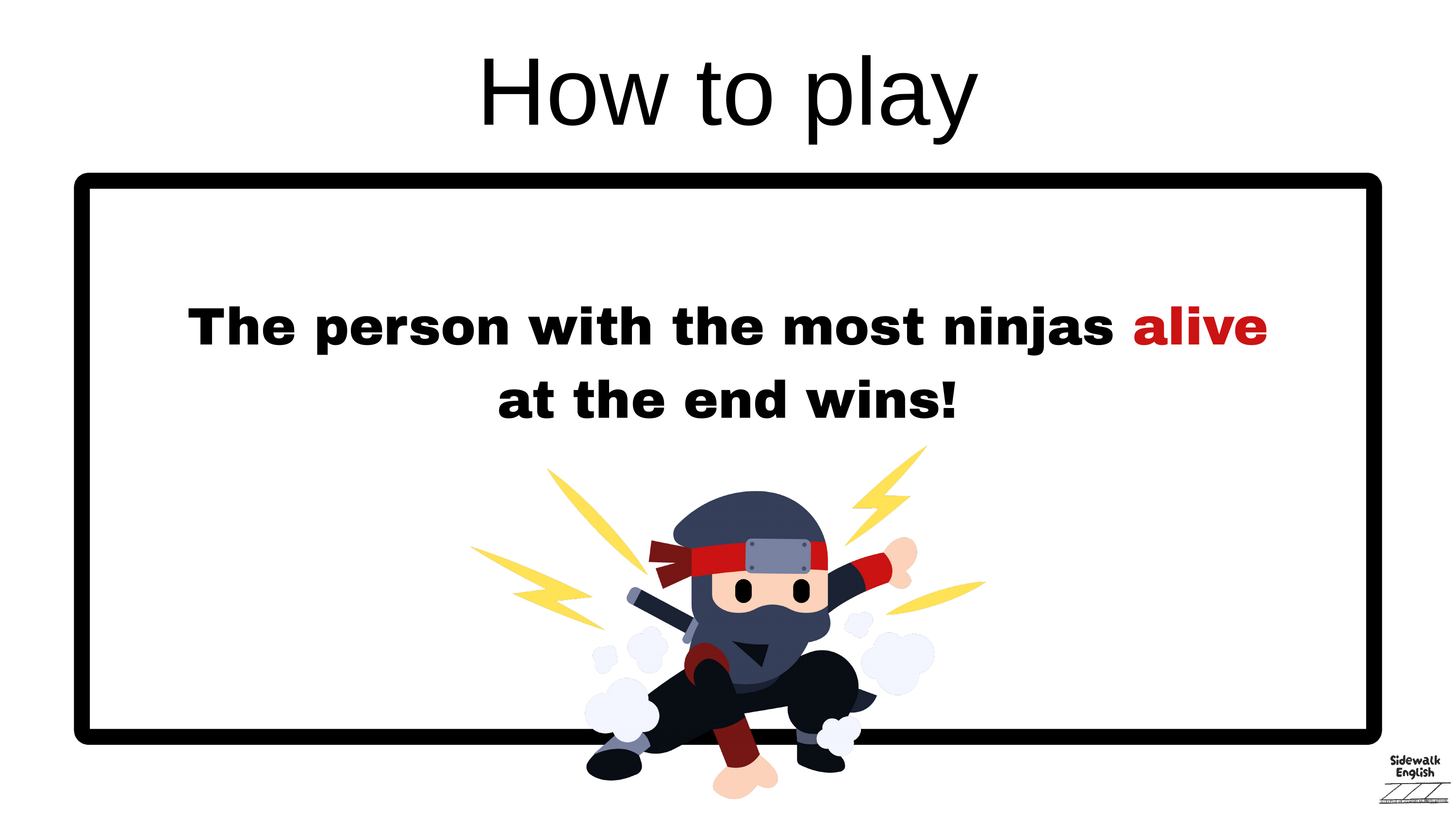

How to play

The person with the most ninjas alive at the end wins!